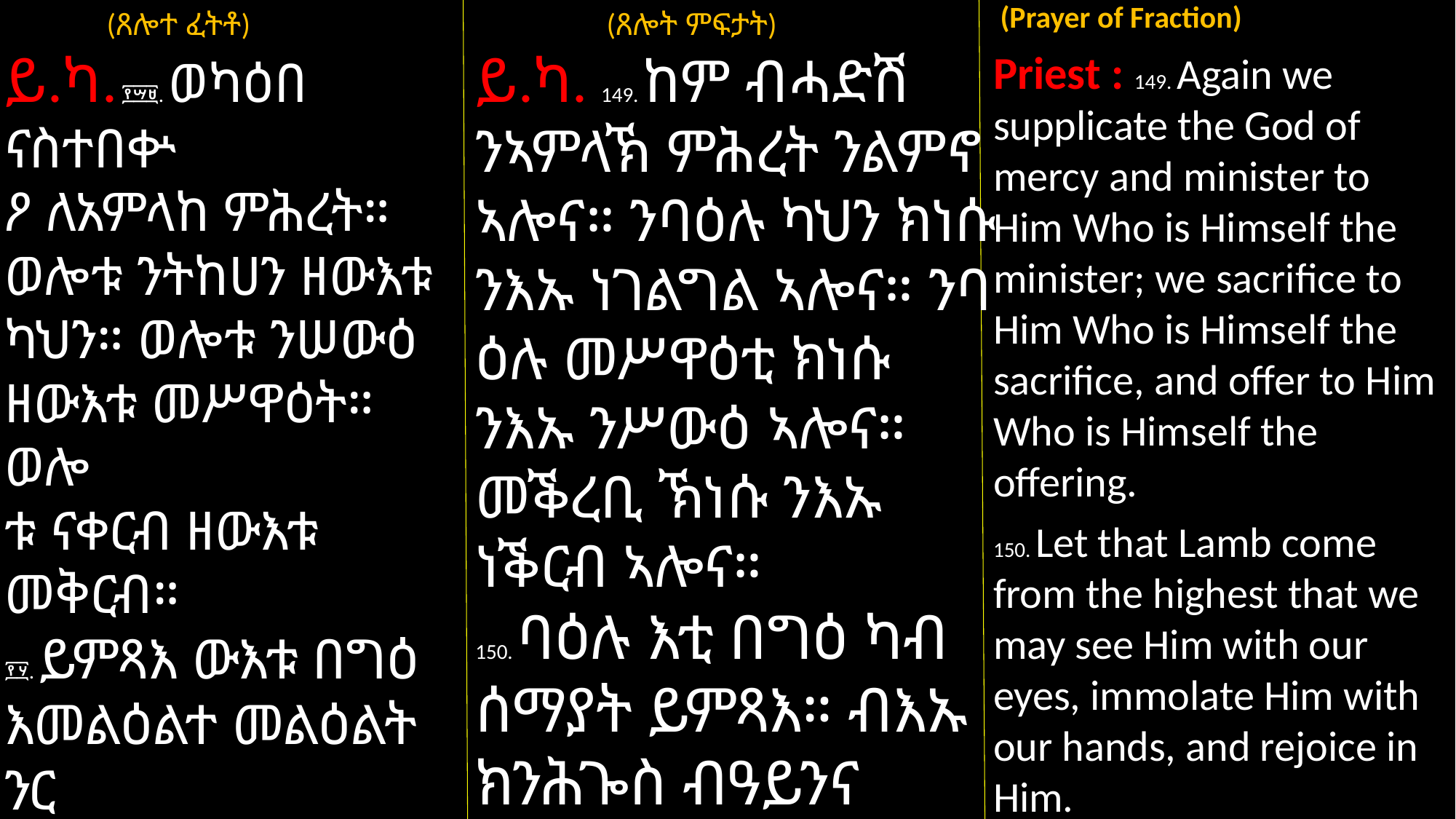

(ጸሎተ ፈትቶ)
ይ.ካ. ፻፵፱. ወካዕበ ናስተበቍ
ዖ ለአምላከ ምሕረት። ወሎቱ ንትከሀን ዘውእቱ ካህን። ወሎቱ ንሠውዕ ዘውእቱ መሥዋዕት። ወሎ
ቱ ናቀርብ ዘውእቱ መቅርብ።
፻፶. ይምጻእ ውእቱ በግዕ እመልዕልተ መልዕልት ንር
አዮ በአዕይንት ወንጥብሖ በአእዳው ከመ ንትፈሣሕ ቦቱ።
 (Prayer of Fraction)
Priest : 149. Again we supplicate the God of mercy and minister to Him Who is Himself the minister; we sacrifice to Him Who is Himself the sacrifice, and offer to Him Who is Himself the offering.
150. Let that Lamb come from the highest that we may see Him with our eyes, immolate Him with our hands, and rejoice in Him.
                   (ጸሎት ምፍታት)
ይ.ካ. 149. ከም ብሓድሽ ንኣምላኽ ምሕረት ንልምኖ ኣሎና። ንባዕሉ ካህን ክነሱ ንእኡ ነገልግል ኣሎና። ንባ
ዕሉ መሥዋዕቲ ክነሱ ንእኡ ንሥውዕ ኣሎና። መቕረቢ ኽነሱ ንእኡ ነቕርብ ኣሎና።
150. ባዕሉ እቲ በግዕ ካብ ሰማያት ይምጻእ። ብእኡ ክንሕጐስ ብዓይንና ንርኣዮ
፥ በእዳውና ንጥብሓዮ።